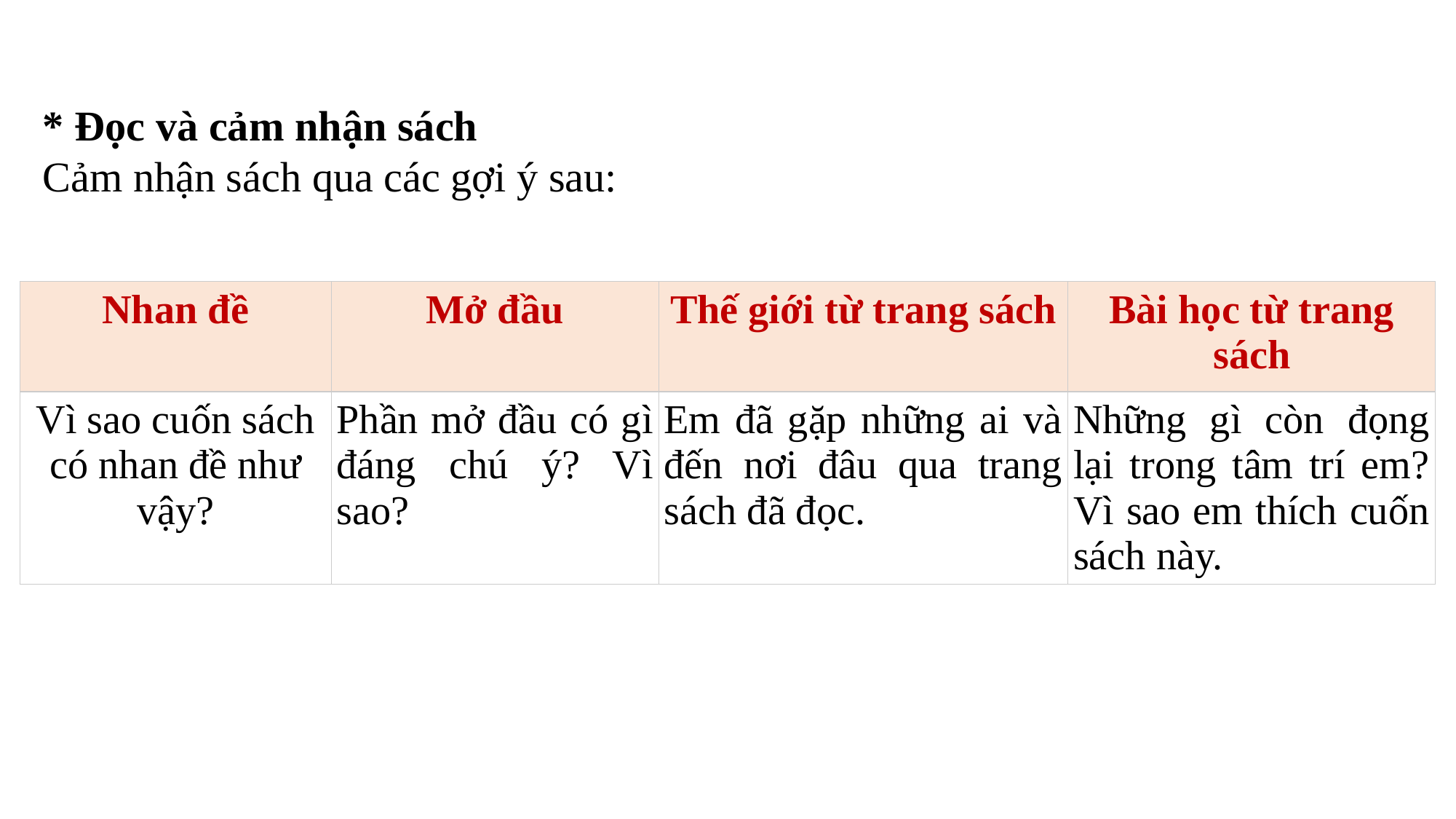

* Đọc và cảm nhận sách
Cảm nhận sách qua các gợi ý sau:
| Nhan đề | Mở đầu | Thế giới từ trang sách | Bài học từ trang sách |
| --- | --- | --- | --- |
| Vì sao cuốn sách có nhan đề như vậy? | Phần mở đầu có gì đáng chú ý? Vì sao? | Em đã gặp những ai và đến nơi đâu qua trang sách đã đọc. | Những gì còn đọng lại trong tâm trí em? Vì sao em thích cuốn sách này. |